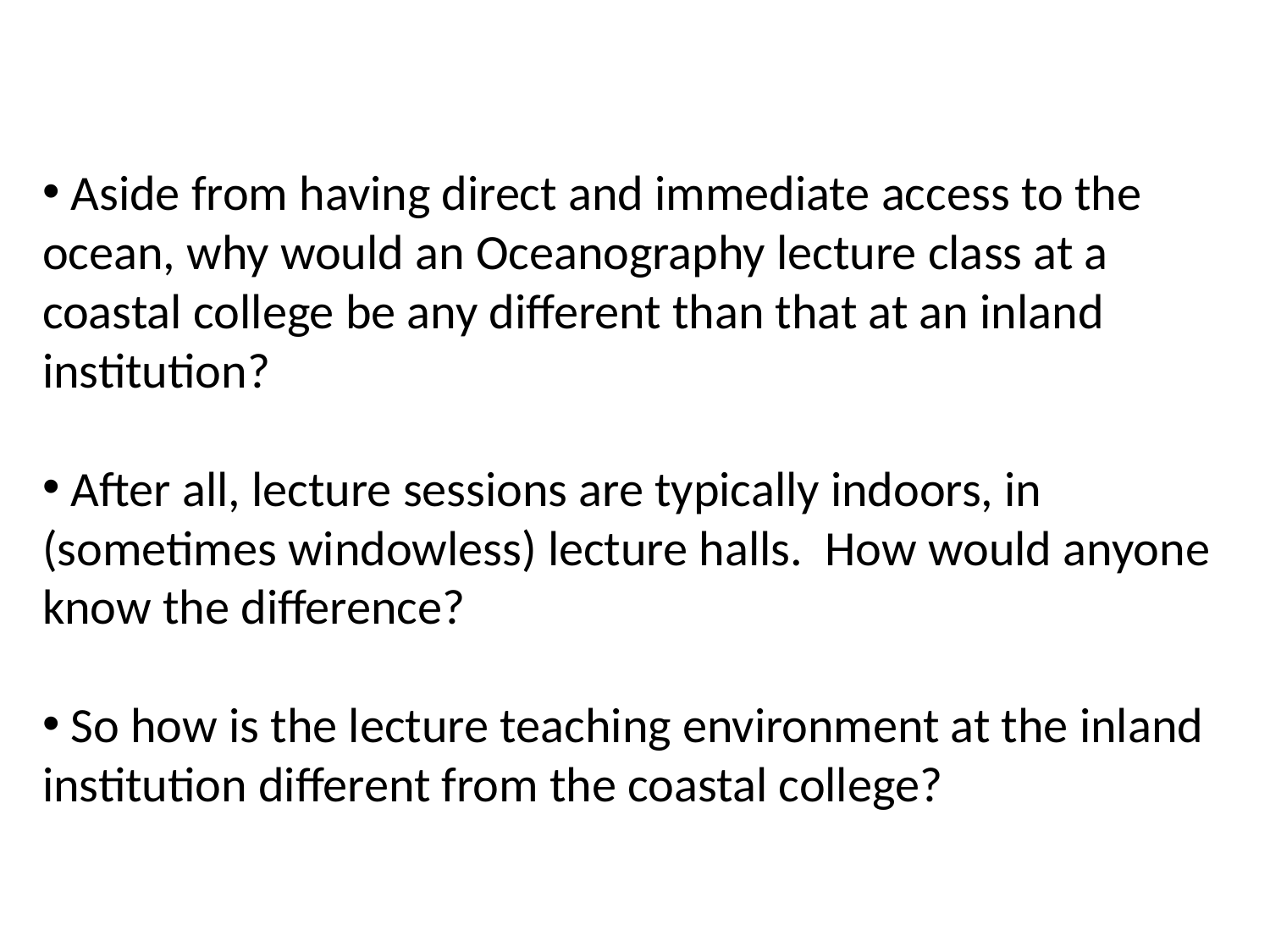

Aside from having direct and immediate access to the ocean, why would an Oceanography lecture class at a coastal college be any different than that at an inland institution?

 After all, lecture sessions are typically indoors, in (sometimes windowless) lecture halls.  How would anyone know the difference?

 So how is the lecture teaching environment at the inland institution different from the coastal college?